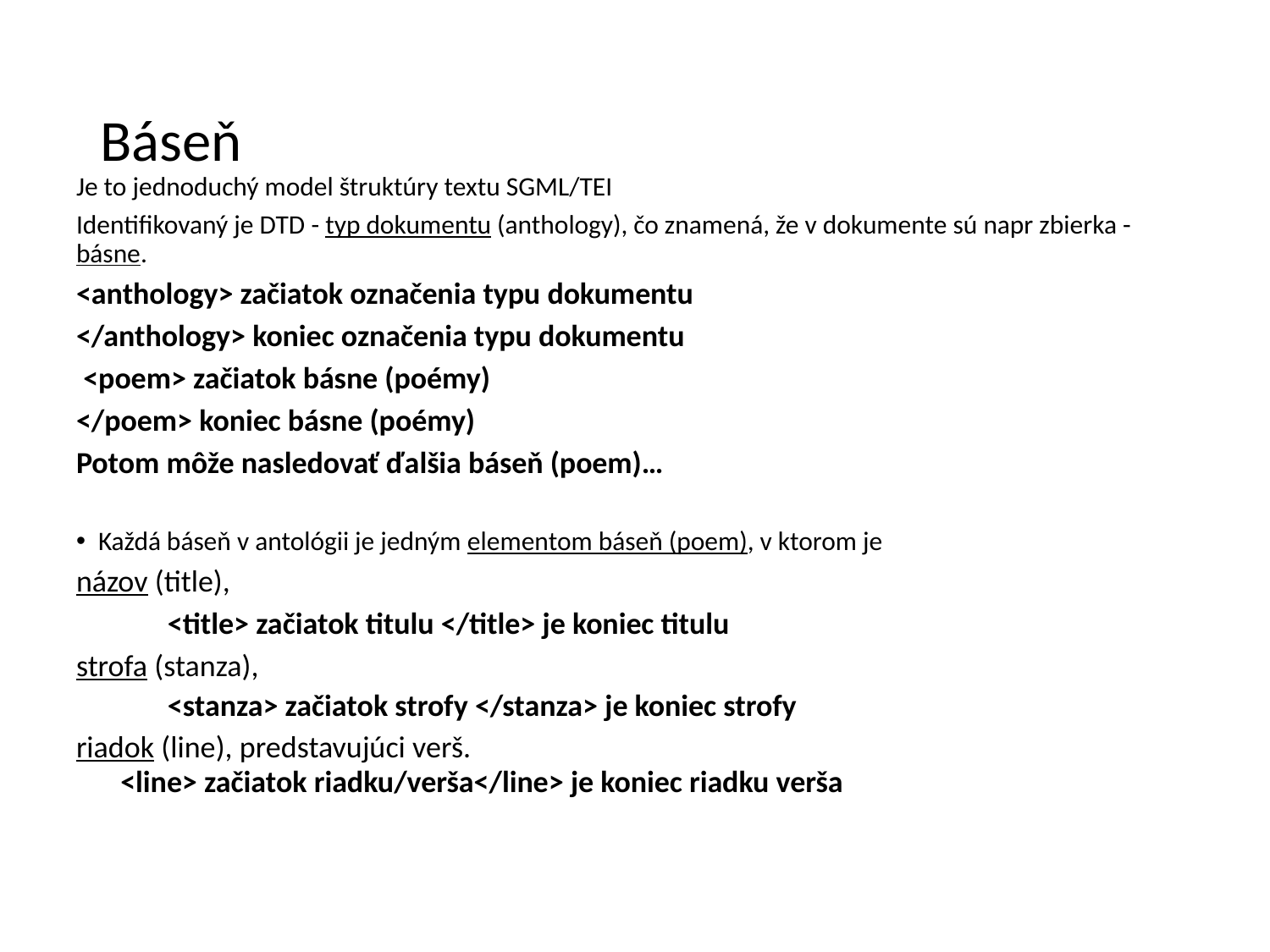

# Báseň
Je to jednoduchý model štruktúry textu SGML/TEI
Identifikovaný je DTD - typ dokumentu (anthology), čo znamená, že v dokumente sú napr zbierka - básne.
<anthology> začiatok označenia typu dokumentu
</anthology> koniec označenia typu dokumentu
 <poem> začiatok básne (poémy)
</poem> koniec básne (poémy)
Potom môže nasledovať ďalšia báseň (poem)…

Každá báseň v antológii je jedným elementom báseň (poem), v ktorom je
názov (title),
	<title> začiatok titulu </title> je koniec titulu
strofa (stanza),
	<stanza> začiatok strofy </stanza> je koniec strofy
riadok (line), predstavujúci verš.
	<line> začiatok riadku/verša</line> je koniec riadku verša